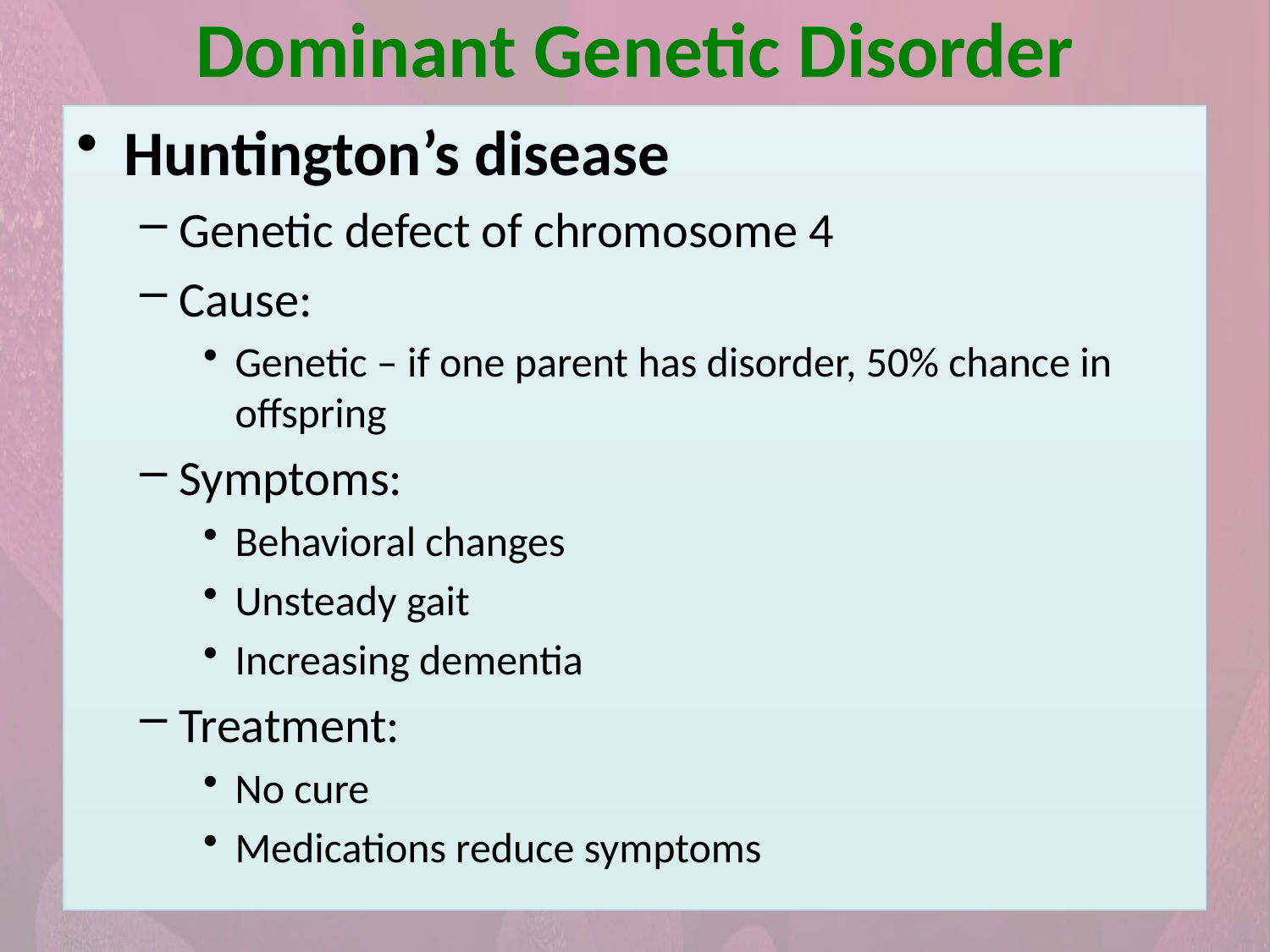

Dominant Genetic Disorder
Huntington’s disease
Genetic defect of chromosome 4
Cause:
Genetic – if one parent has disorder, 50% chance in offspring
Symptoms:
Behavioral changes
Unsteady gait
Increasing dementia
Treatment:
No cure
Medications reduce symptoms